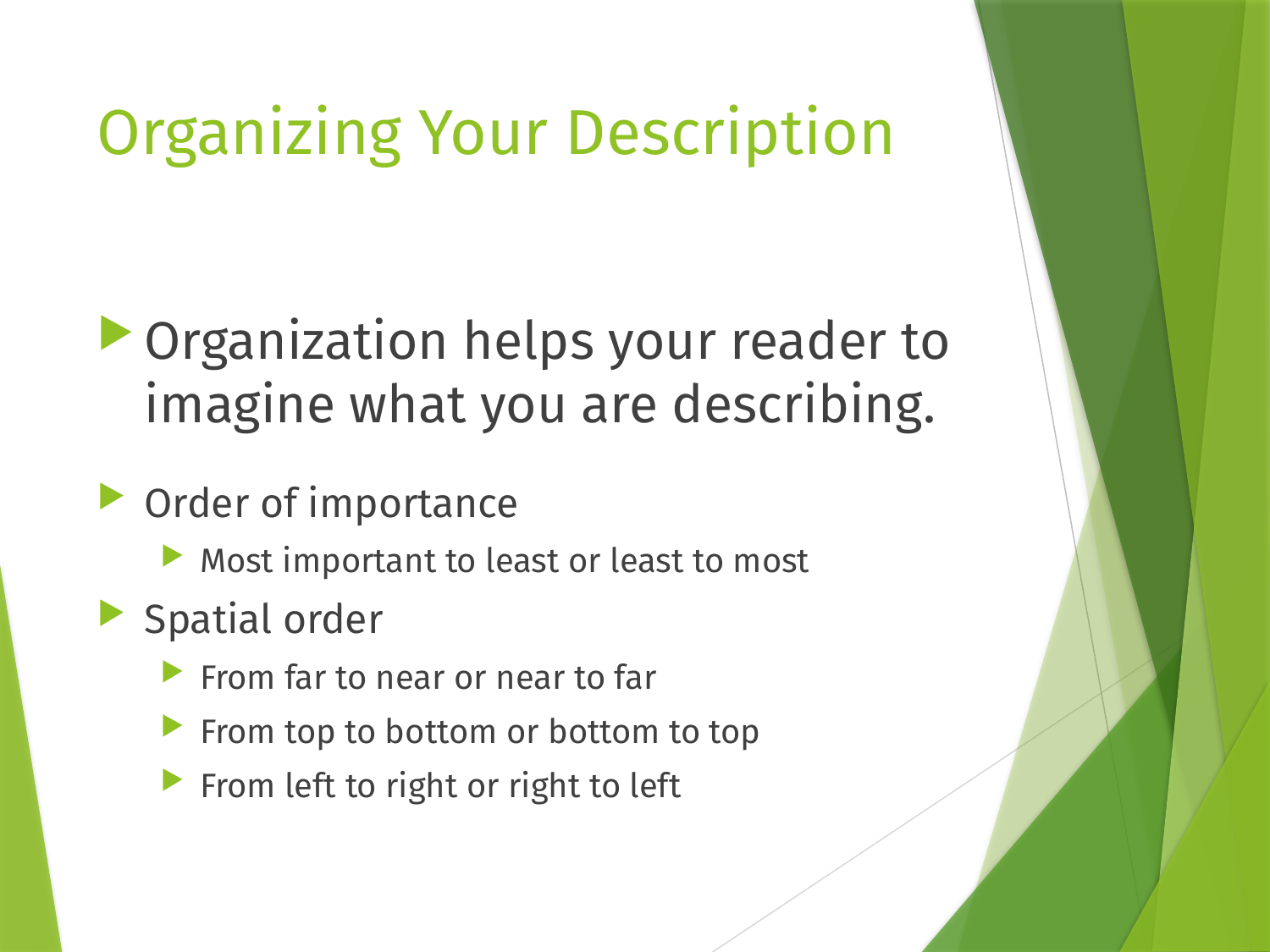

# Organizing Your Description
Organization helps your reader to imagine what you are describing.

Order of importance
Most important to least or least to most
Spatial order
From far to near or near to far
From top to bottom or bottom to top
From left to right or right to left